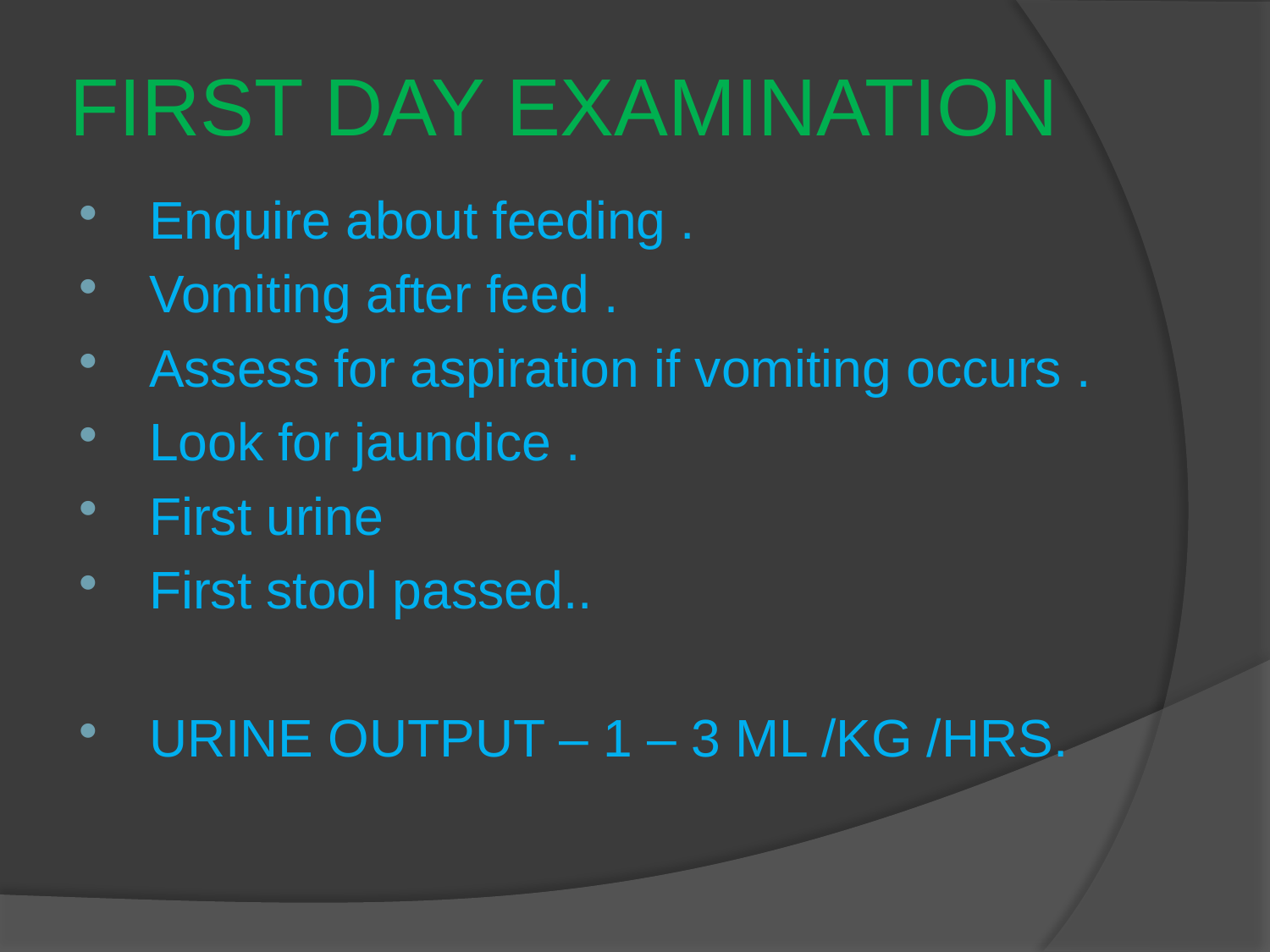

# FIRST DAY EXAMINATION
 Enquire about feeding .
 Vomiting after feed .
 Assess for aspiration if vomiting occurs .
 Look for jaundice .
 First urine
 First stool passed..

 URINE OUTPUT – 1 – 3 ML /KG /HRS.